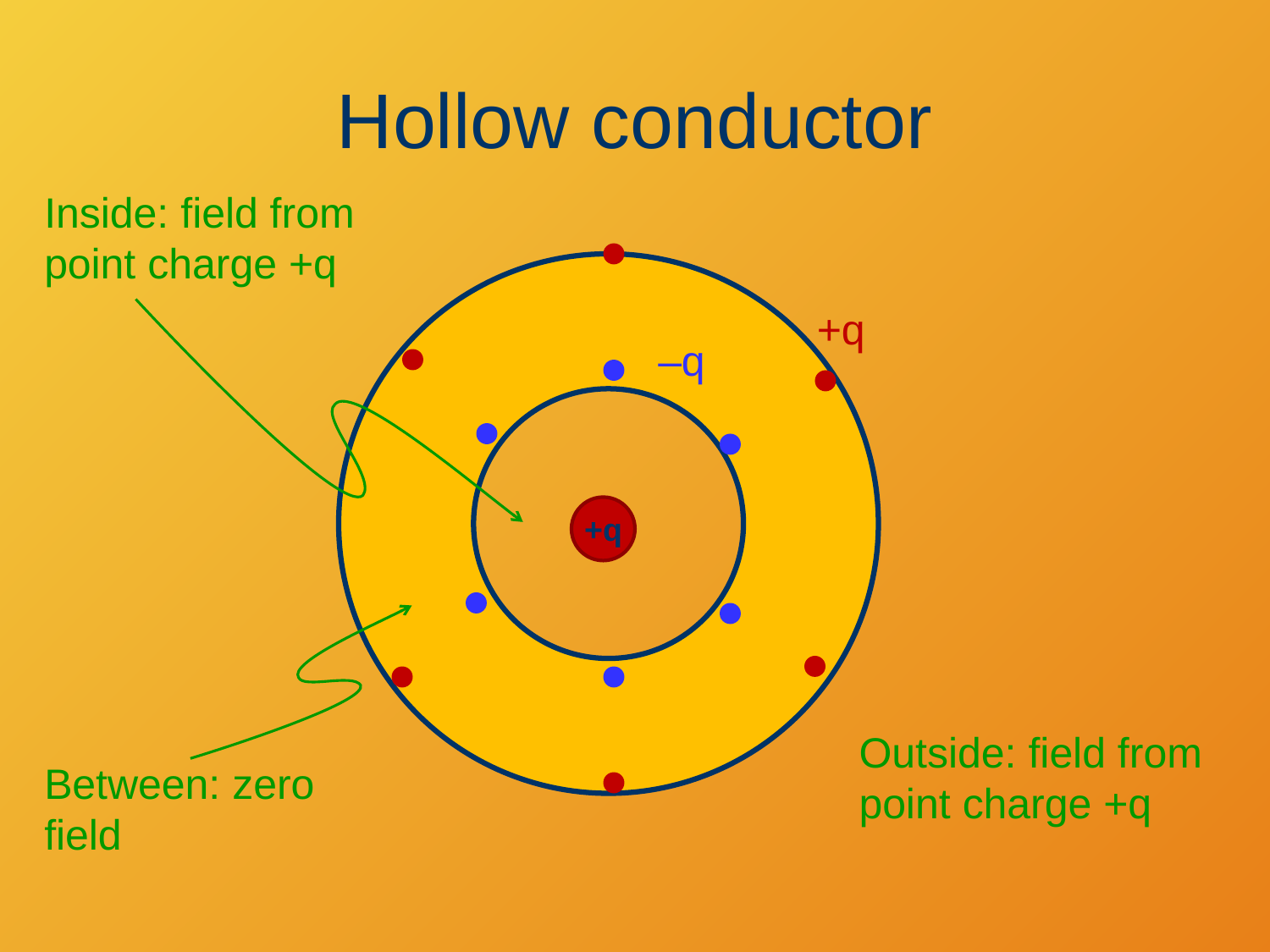

# Hollow conductor
Inside: field from point charge +q

+q
–q

+q

Between: zero field

Outside: field from point charge +q